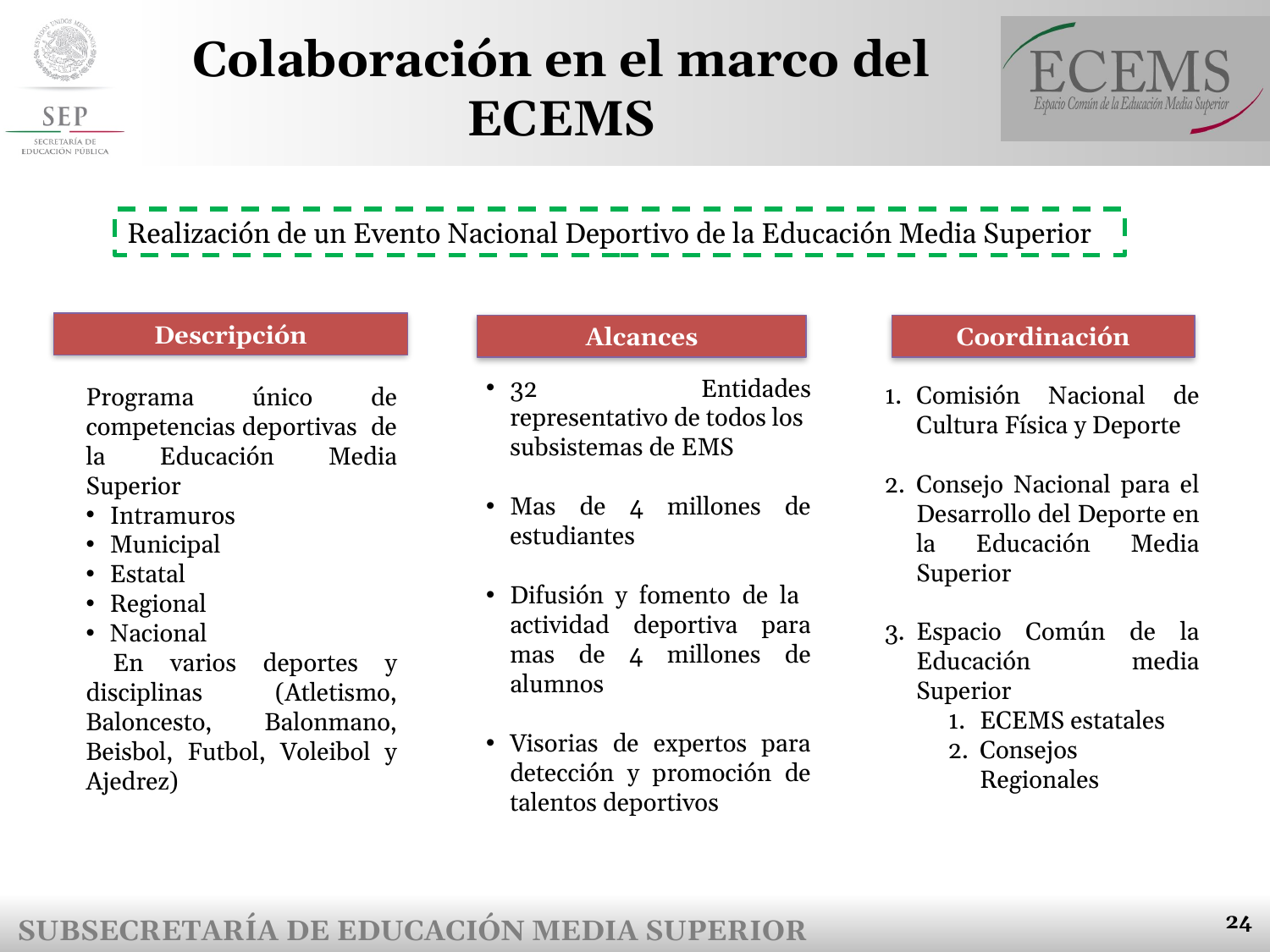

# Colaboración en el marco del ECEMS
Realización de un Evento Nacional Deportivo de la Educación Media Superior
Descripción
Alcances
Coordinación
32 Entidades representativo de todos los
    subsistemas de EMS

Mas de 4 millones de estudiantes

Difusión y fomento de la  actividad deportiva para mas de 4 millones de alumnos

Visorias de expertos para detección y promoción de talentos deportivos

Comisión Nacional de Cultura Física y Deporte

Consejo Nacional para el Desarrollo del Deporte en la Educación Media Superior

Espacio Común de la Educación media Superior
ECEMS estatales
Consejos Regionales

Programa único de competencias deportivas  de la Educación Media Superior
Intramuros
Municipal
Estatal
Regional
Nacional
 En varios deportes y disciplinas (Atletismo, Baloncesto, Balonmano, Beisbol, Futbol, Voleibol y Ajedrez)

24